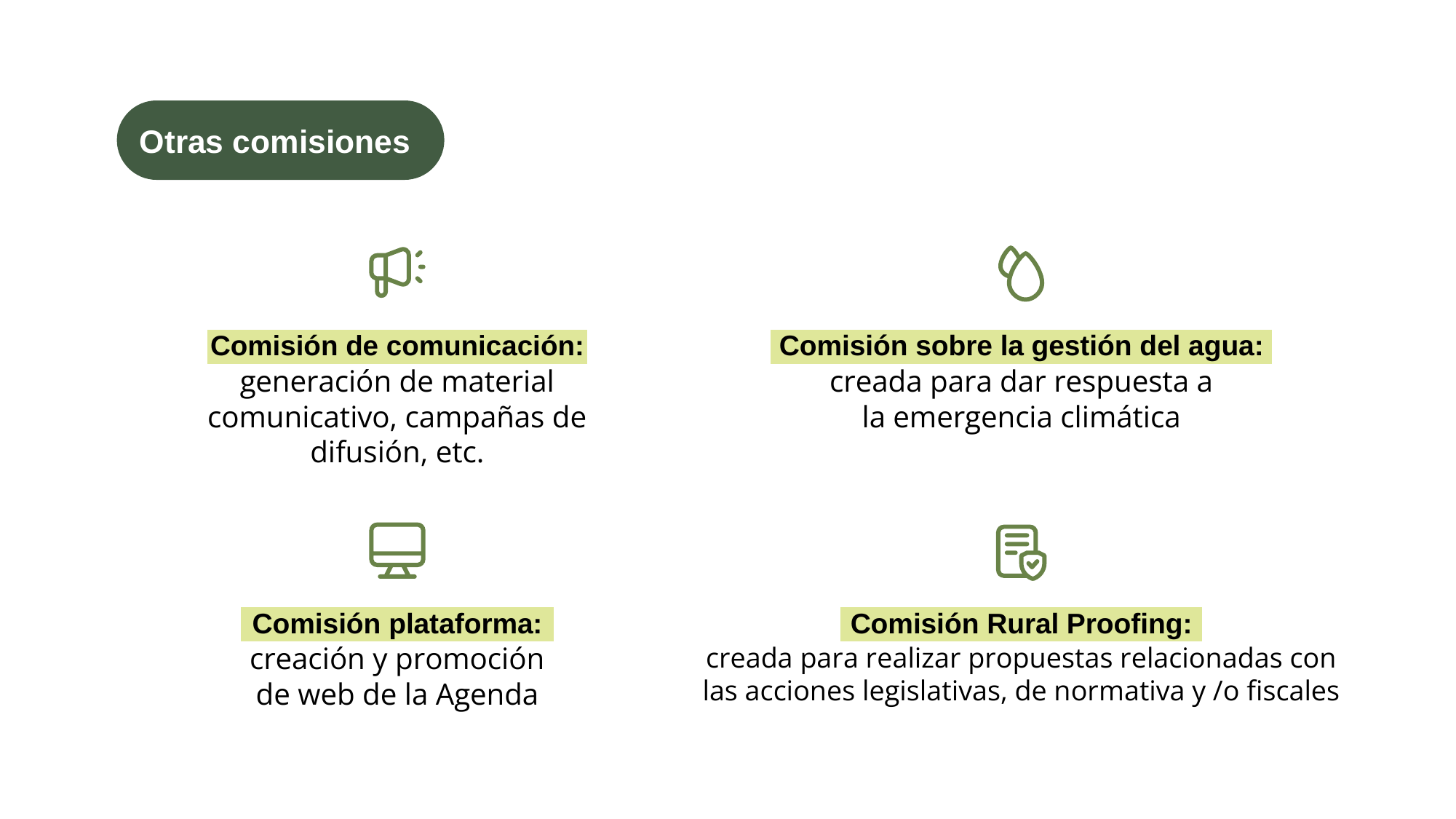

Otras comisiones

Comisión de comunicación:
Comisión sobre la gestión del agua:

generación de material comunicativo, campañas de difusión, etc.
creada para dar respuesta a la emergencia climática

Comisión plataforma:
Comisión Rural Prooﬁng:

creación y promoción de web de la Agenda
creada para realizar propuestas relacionadas con las acciones legislativas, de normativa y /o fiscales